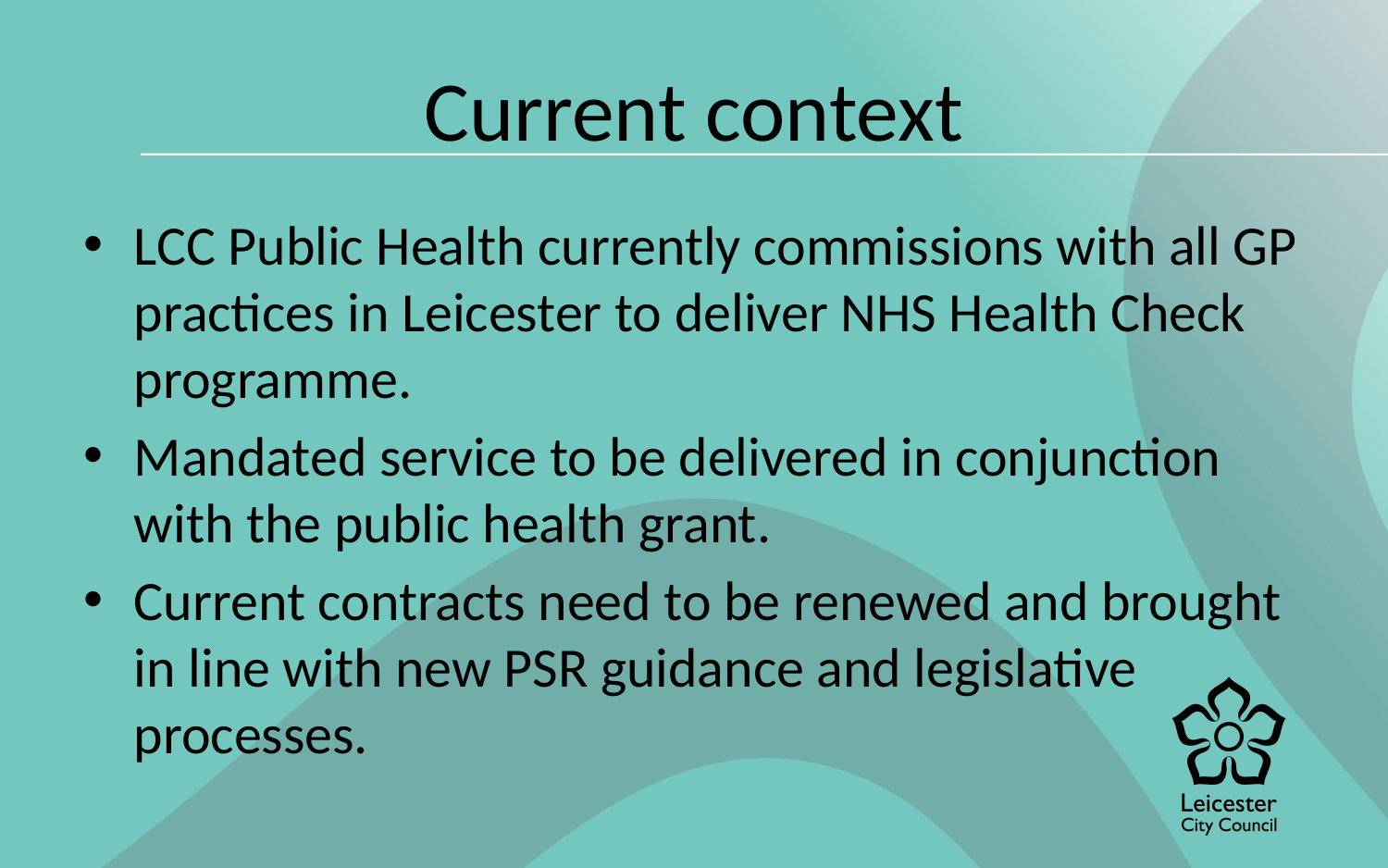

# Current context
LCC Public Health currently commissions with all GP practices in Leicester to deliver NHS Health Check programme.
Mandated service to be delivered in conjunction with the public health grant.
Current contracts need to be renewed and brought in line with new PSR guidance and legislative processes.